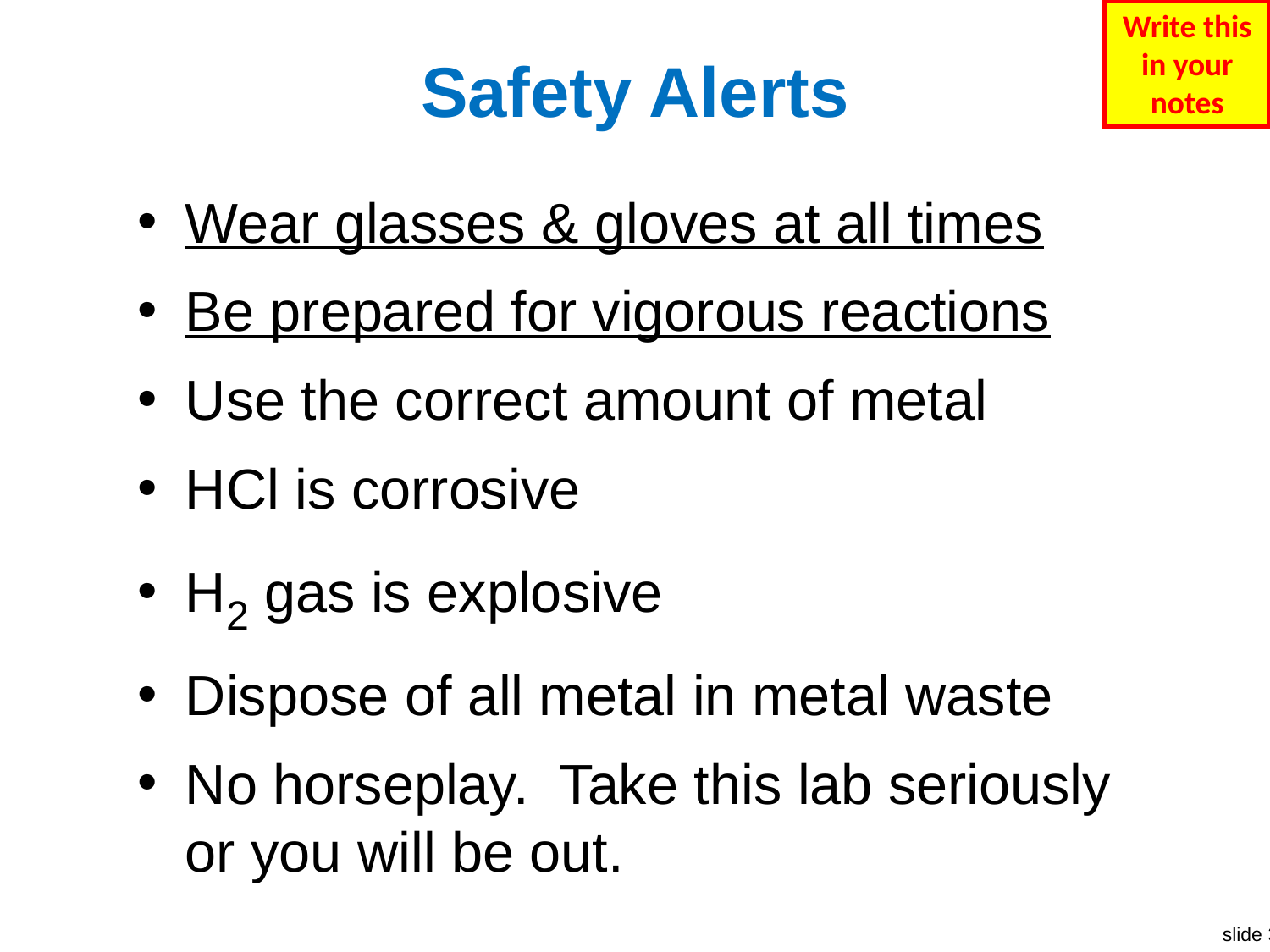

Write this in your notes
# Safety Alerts
Wear glasses & gloves at all times
Be prepared for vigorous reactions
Use the correct amount of metal
HCl is corrosive
H2 gas is explosive
Dispose of all metal in metal waste
No horseplay.  Take this lab seriously or you will be out.